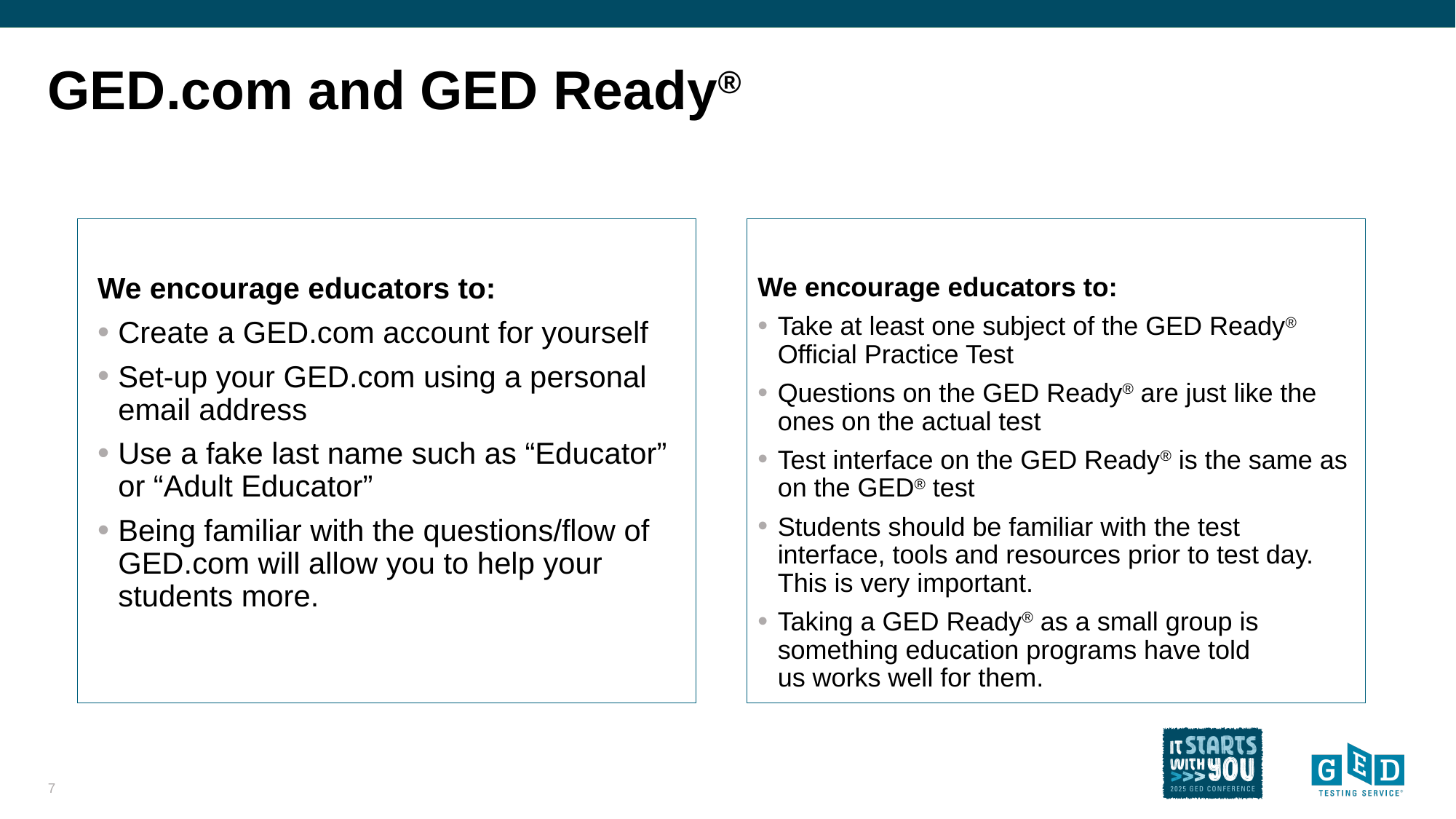

# GED.com and GED Ready®

We encourage educators to:
Create a GED.com account for yourself
Set-up your GED.com using a personal email address
Use a fake last name such as “Educator” or “Adult Educator”
Being familiar with the questions/flow of GED.com will allow you to help your students more.

We encourage educators to:
Take at least one subject of the GED Ready® Official Practice Test
Questions on the GED Ready® are just like the ones on the actual test
Test interface on the GED Ready® is the same as on the GED® test
Students should be familiar with the test interface, tools and resources prior to test day. This is very important.
Taking a GED Ready® as a small group is something education programs have told us works well for them.

7